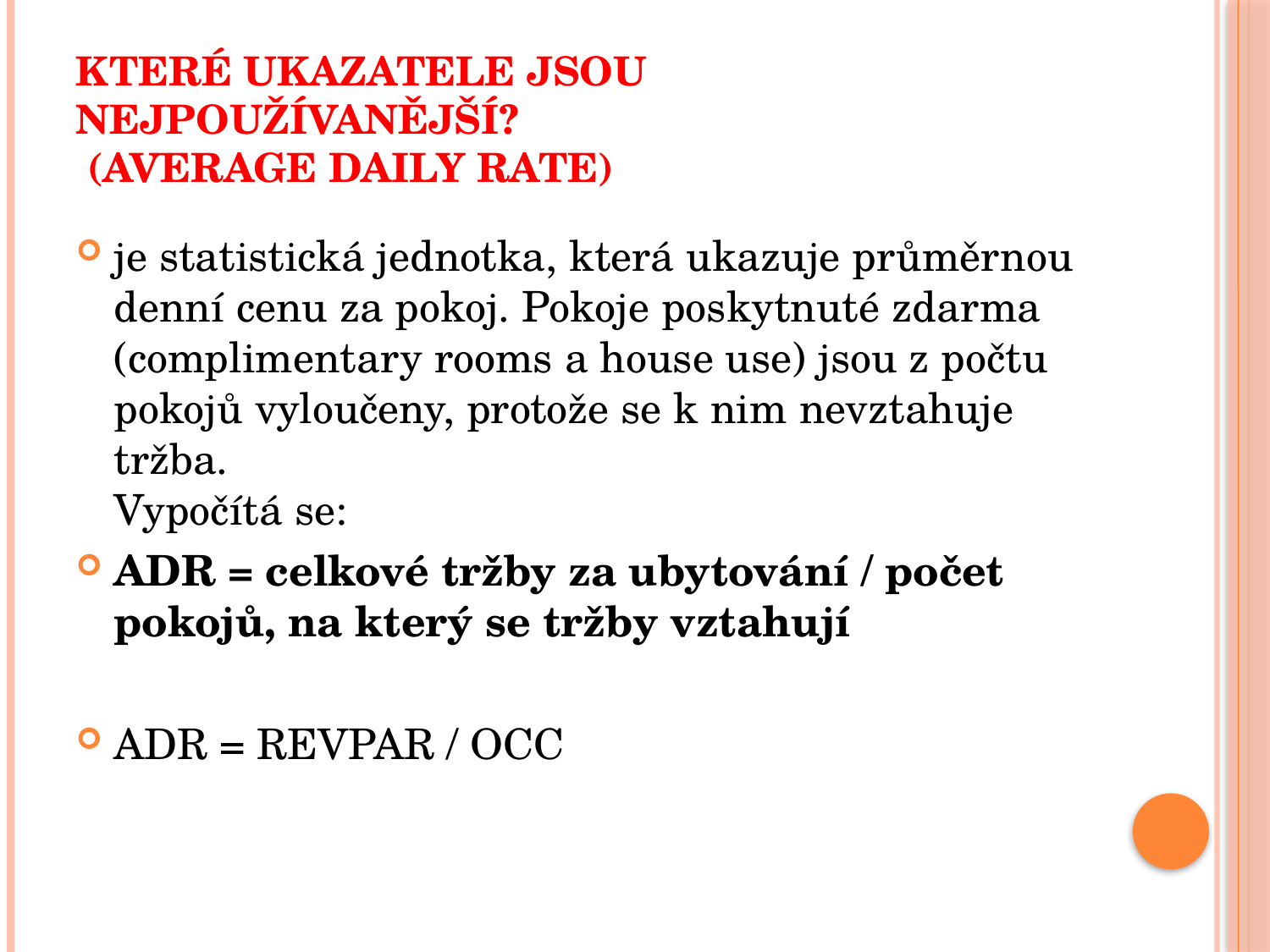

# Které ukazatele jsou nejpoužívanější? (Average Daily Rate)
je statistická jednotka, která ukazuje průměrnou denní cenu za pokoj. Pokoje poskytnuté zdarma (complimentary rooms a house use) jsou z počtu pokojů vyloučeny, protože se k nim nevztahuje tržba.
Vypočítá se:
ADR = celkové tržby za ubytování / počet pokojů, na který se tržby vztahují

ADR = REVPAR / OCC